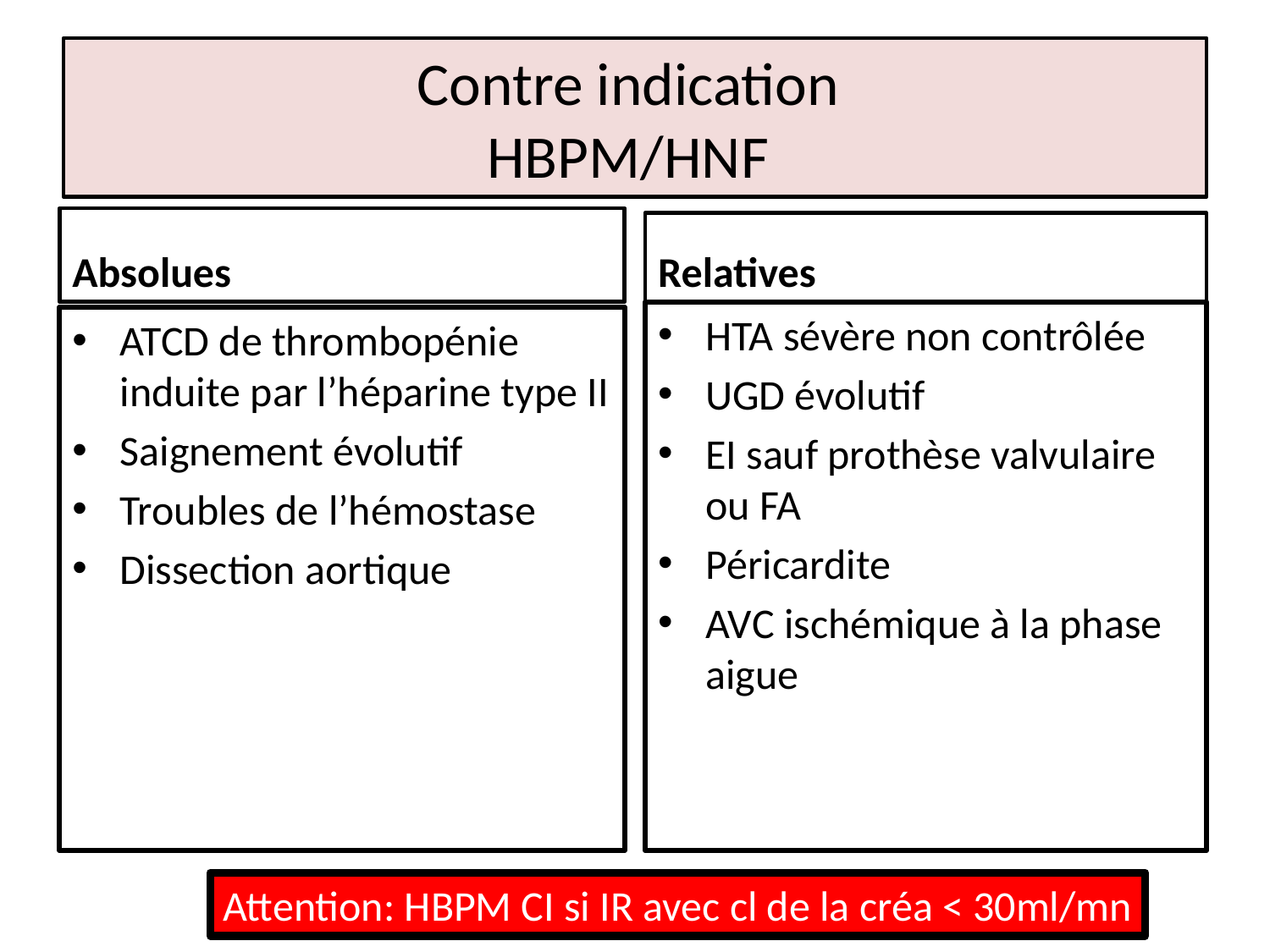

# Contre indication HBPM/HNF
Absolues
Relatives
HTA sévère non contrôlée
UGD évolutif
EI sauf prothèse valvulaire  ou FA
Péricardite
AVC ischémique à la phase aigue
ATCD de thrombopénie induite par l’héparine type II
Saignement évolutif
Troubles de l’hémostase
Dissection aortique

Attention: HBPM CI si IR avec cl de la créa < 30ml/mn